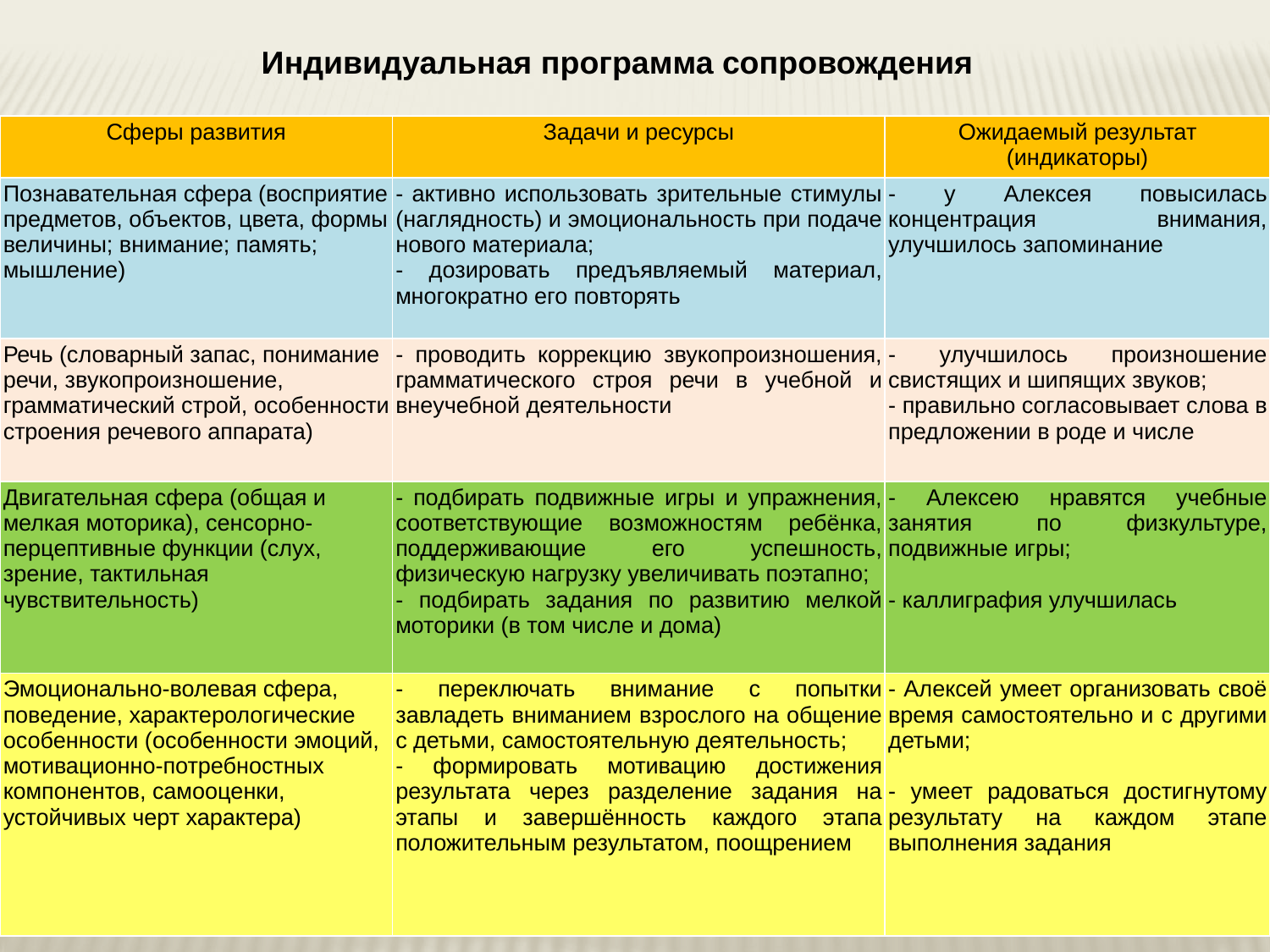

Индивидуальная программа сопровождения
| Сферы развития | Задачи и ресурсы | Ожидаемый результат (индикаторы) |
| --- | --- | --- |
| Познавательная сфера (восприятие предметов, объектов, цвета, формы величины; внимание; память; мышление) | - активно использовать зрительные стимулы (наглядность) и эмоциональность при подаче нового материала; - дозировать предъявляемый материал, многократно его повторять | - у Алексея повысилась концентрация внимания, улучшилось запоминание |
| Речь (словарный запас, понимание речи, звукопроизношение, грамматический строй, особенности строения речевого аппарата) | - проводить коррекцию звукопроизношения, грамматического строя речи в учебной и внеучебной деятельности | - улучшилось произношение свистящих и шипящих звуков; - правильно согласовывает слова в предложении в роде и числе |
| Двигательная сфера (общая и мелкая моторика), сенсорно-перцептивные функции (слух, зрение, тактильная чувствительность) | - подбирать подвижные игры и упражнения, соответствующие возможностям ребёнка, поддерживающие его успешность, физическую нагрузку увеличивать поэтапно; - подбирать задания по развитию мелкой моторики (в том числе и дома) | - Алексею нравятся учебные занятия по физкультуре, подвижные игры;   - каллиграфия улучшилась |
| Эмоционально-волевая сфера, поведение, характерологические особенности (особенности эмоций, мотивационно-потребностных компонентов, самооценки, устойчивых черт характера) | - переключать внимание с попытки завладеть вниманием взрослого на общение с детьми, самостоятельную деятельность; - формировать мотивацию достижения результата через разделение задания на этапы и завершённость каждого этапа положительным результатом, поощрением | - Алексей умеет организовать своё время самостоятельно и с другими детьми;   - умеет радоваться достигнутому результату на каждом этапе выполнения задания |